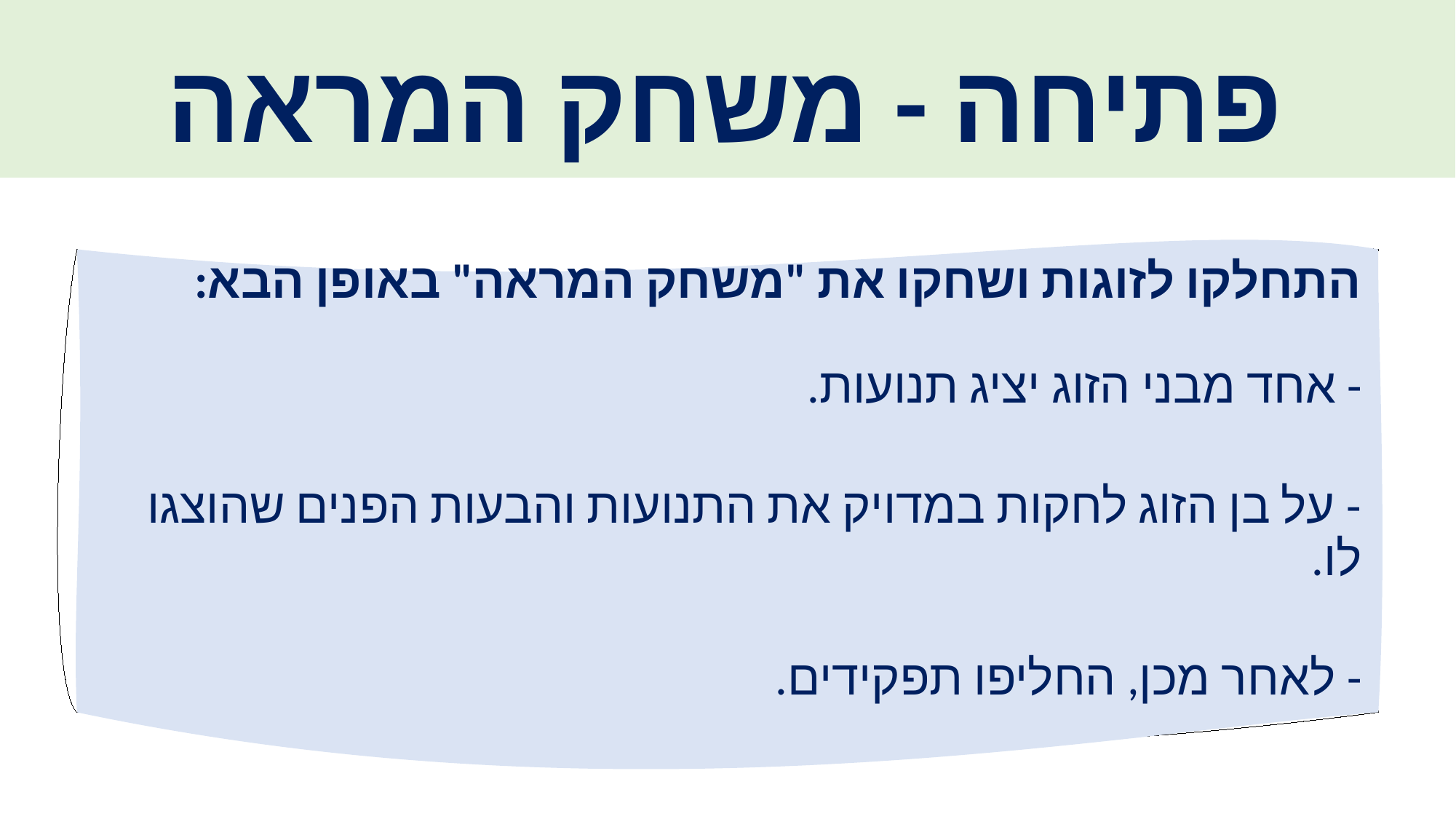

# פתיחה - משחק המראה

התחלקו לזוגות ושחקו את "משחק המראה" באופן הבא:
- אחד מבני הזוג יציג תנועות.
- על בן הזוג לחקות במדויק את התנועות והבעות הפנים שהוצגו לו.
- לאחר מכן, החליפו תפקידים.